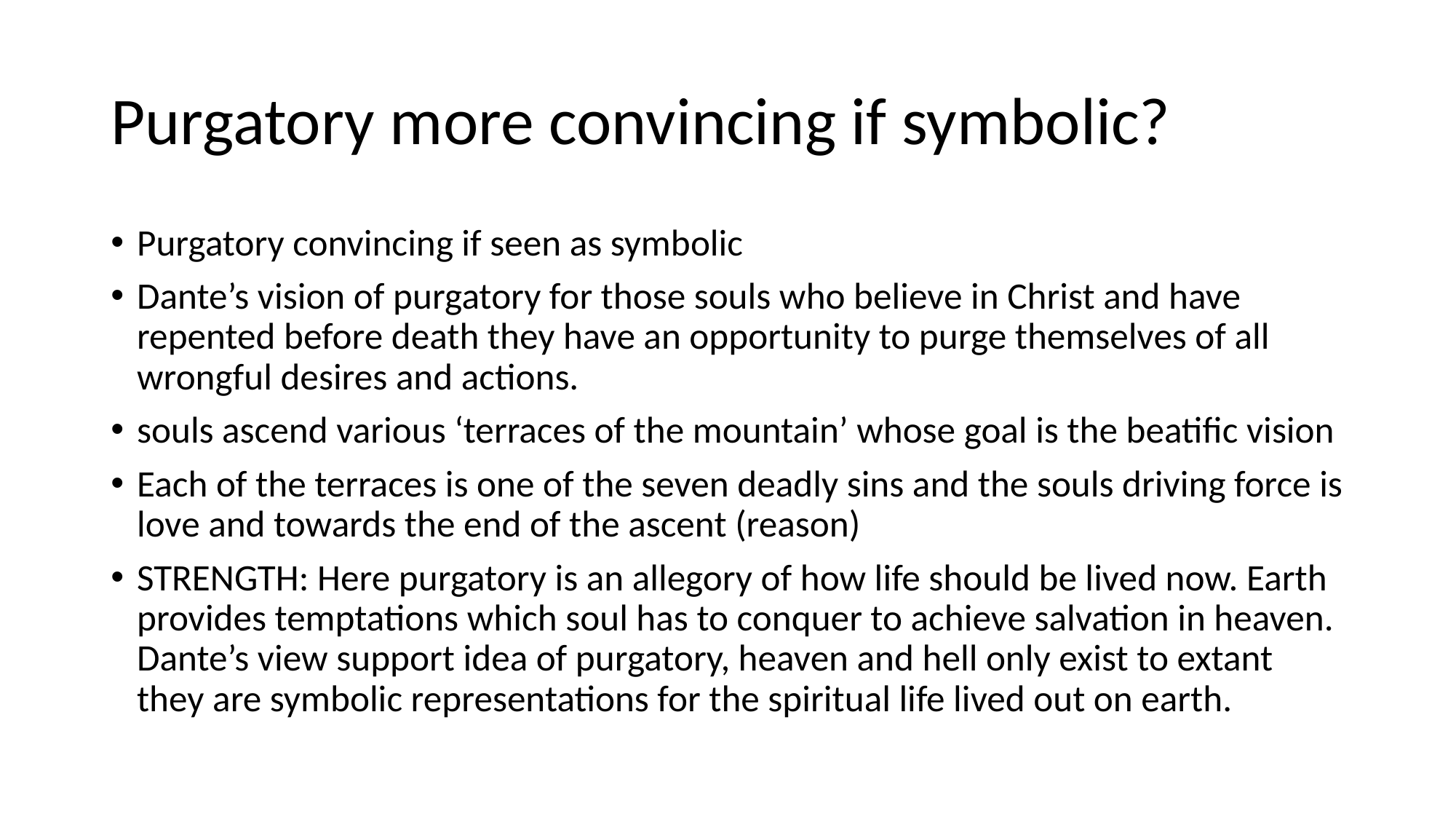

# Purgatory more convincing if symbolic?
Purgatory convincing if seen as symbolic
Dante’s vision of purgatory for those souls who believe in Christ and have repented before death they have an opportunity to purge themselves of all wrongful desires and actions.
souls ascend various ‘terraces of the mountain’ whose goal is the beatific vision
Each of the terraces is one of the seven deadly sins and the souls driving force is love and towards the end of the ascent (reason)
STRENGTH: Here purgatory is an allegory of how life should be lived now. Earth provides temptations which soul has to conquer to achieve salvation in heaven. Dante’s view support idea of purgatory, heaven and hell only exist to extant they are symbolic representations for the spiritual life lived out on earth.